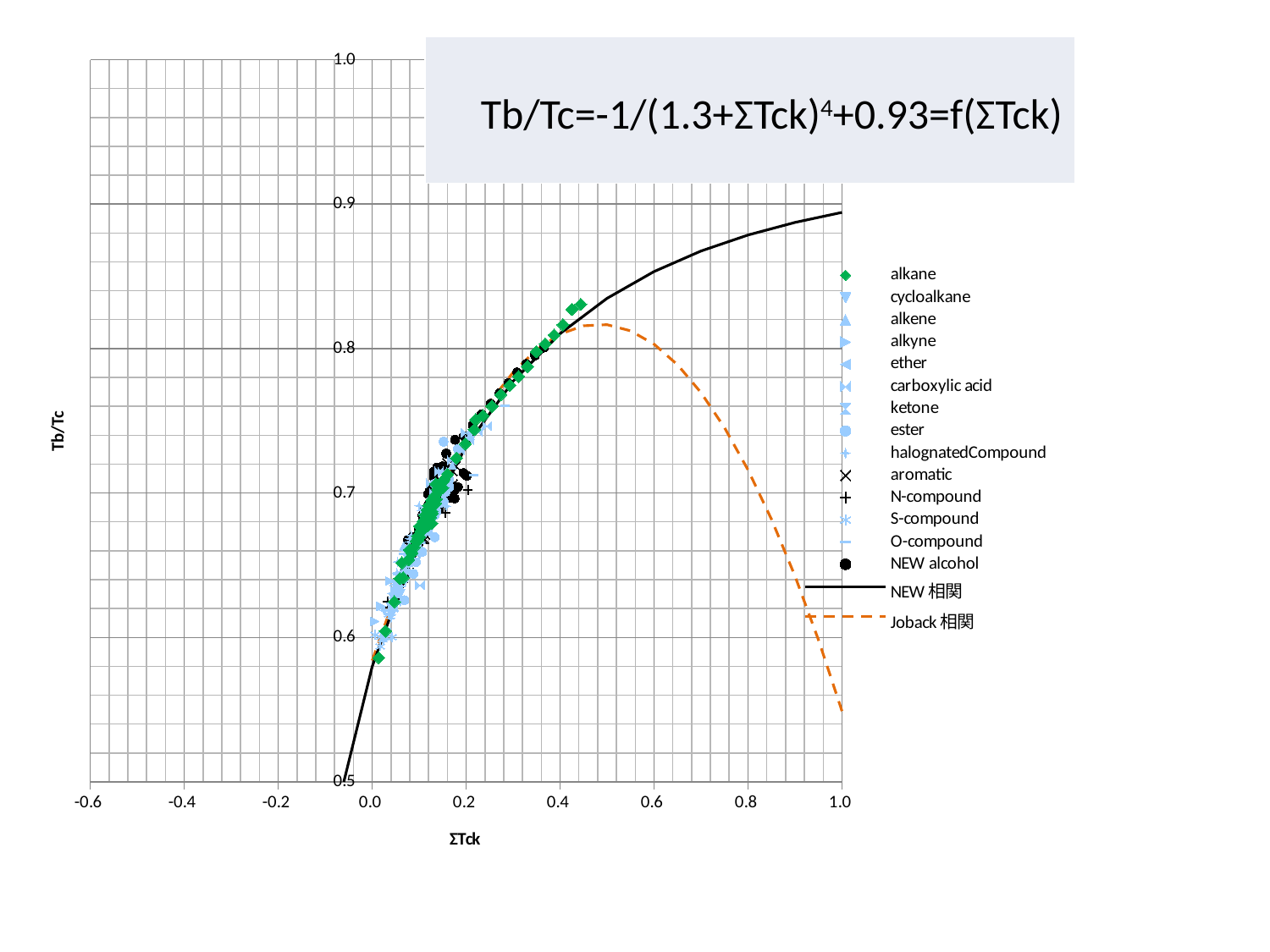

| Tb/Tc=-1/(1.3+ΣTck)4+0.93=f(ΣTck) |
| --- |

### Chart

| Category |  |  |  |  |  |  |  |  |  |  |  |  |  |  |  |  |
|---|---|---|---|---|---|---|---|---|---|---|---|---|---|---|---|---|